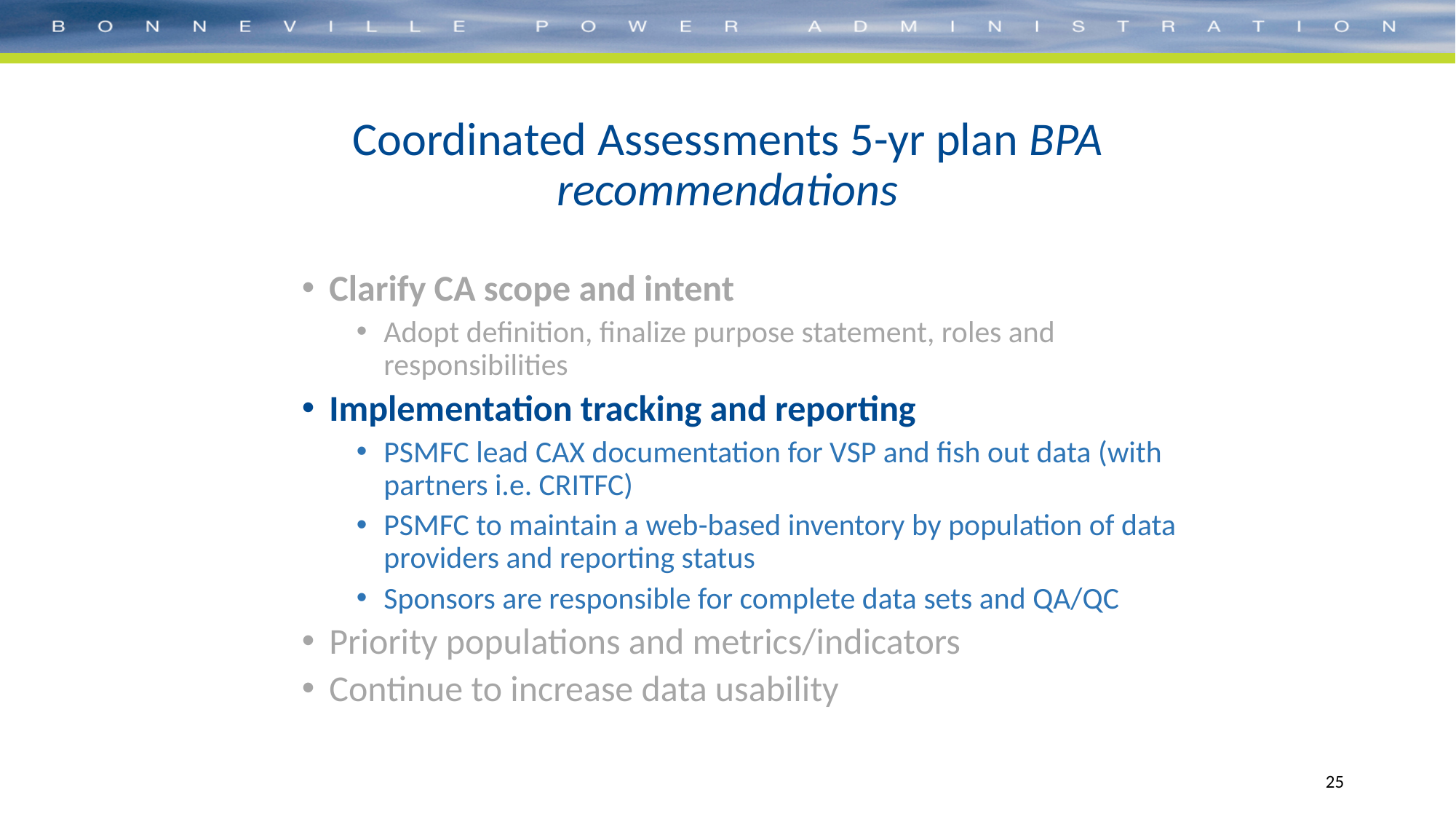

# Coordinated Assessments 5-yr plan BPA recommendations
Clarify CA scope and intent
Adopt definition, finalize purpose statement, roles and responsibilities
Implementation tracking and reporting
PSMFC lead CAX documentation for VSP and fish out data (with partners i.e. CRITFC)
PSMFC to maintain a web-based inventory by population of data providers and reporting status
Sponsors are responsible for complete data sets and QA/QC
Priority populations and metrics/indicators
Continue to increase data usability

25